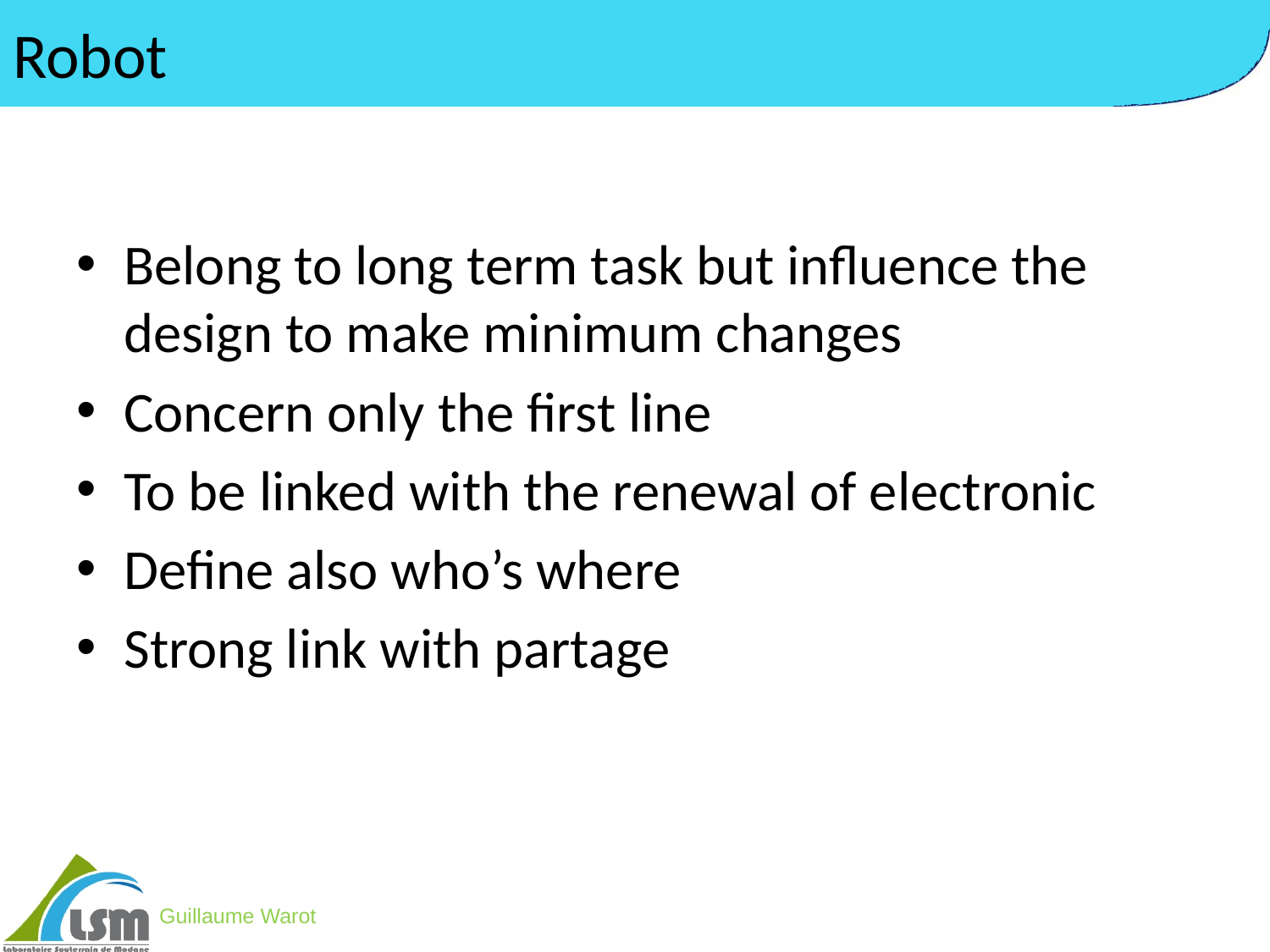

# Robot
Belong to long term task but influence the design to make minimum changes
Concern only the first line
To be linked with the renewal of electronic
Define also who’s where
Strong link with partage